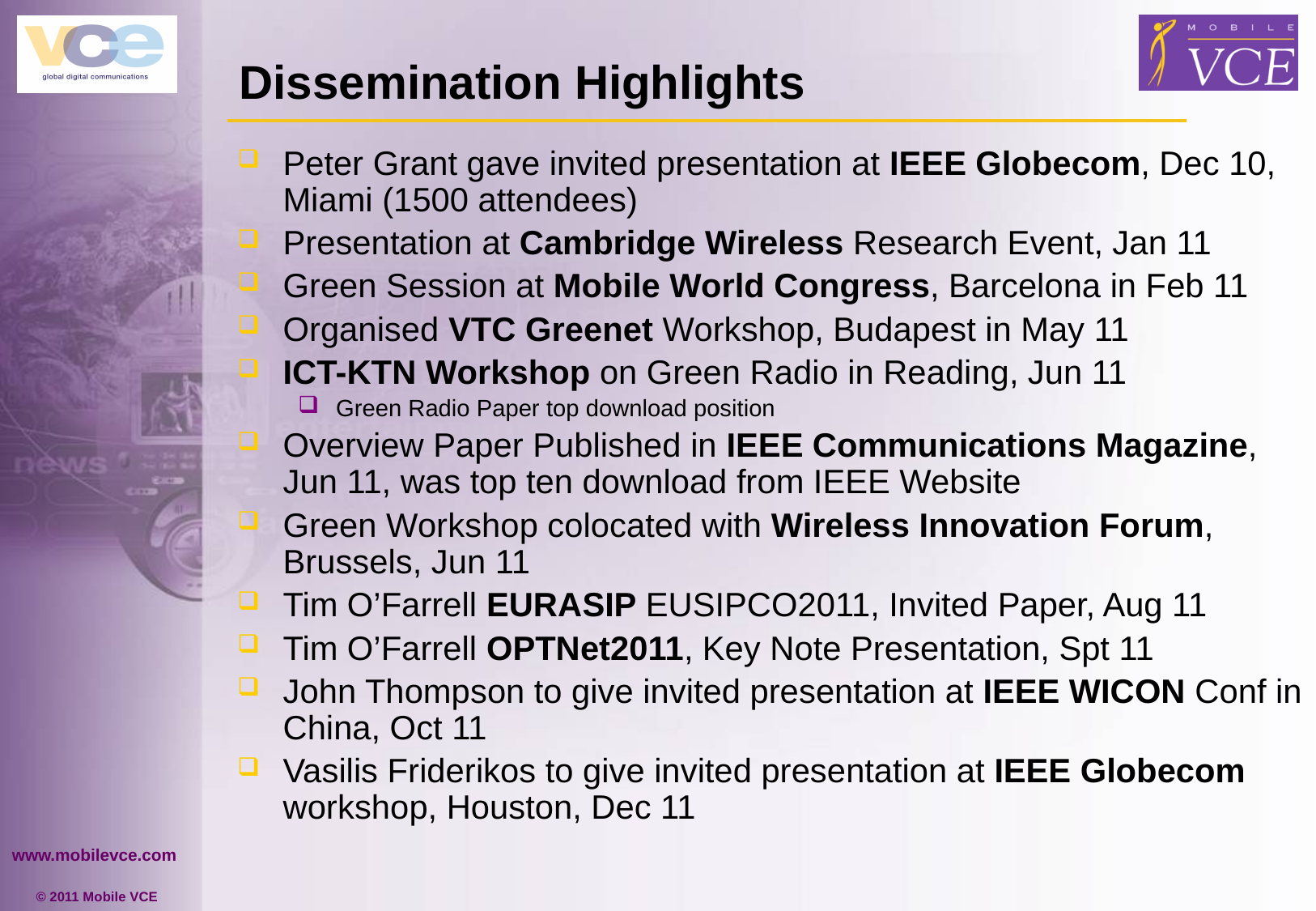

Dissemination Highlights
Peter Grant gave invited presentation at IEEE Globecom, Dec 10, Miami (1500 attendees)
Presentation at Cambridge Wireless Research Event, Jan 11
Green Session at Mobile World Congress, Barcelona in Feb 11
Organised VTC Greenet Workshop, Budapest in May 11
ICT-KTN Workshop on Green Radio in Reading, Jun 11
Green Radio Paper top download position
Overview Paper Published in IEEE Communications Magazine, Jun 11, was top ten download from IEEE Website
Green Workshop colocated with Wireless Innovation Forum, Brussels, Jun 11
Tim O’Farrell EURASIP EUSIPCO2011, Invited Paper, Aug 11
Tim O’Farrell OPTNet2011, Key Note Presentation, Spt 11
John Thompson to give invited presentation at IEEE WICON Conf in China, Oct 11
Vasilis Friderikos to give invited presentation at IEEE Globecom workshop, Houston, Dec 11